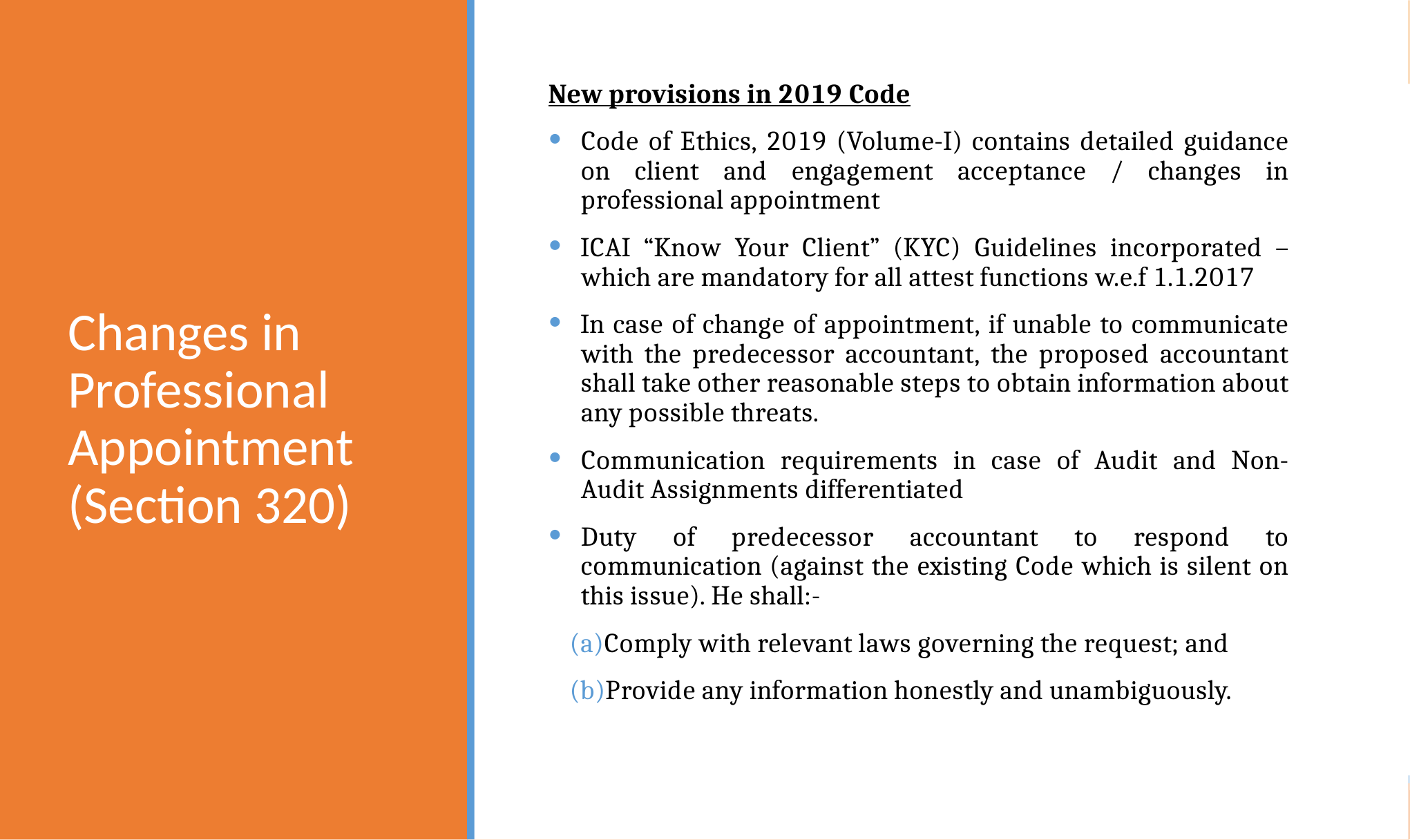

# Changes in Professional Appointment (Section 320)
New provisions in 2019 Code
Code of Ethics, 2019 (Volume-I) contains detailed guidance on client and engagement acceptance / changes in professional appointment
ICAI “Know Your Client” (KYC) Guidelines incorporated – which are mandatory for all attest functions w.e.f 1.1.2017
In case of change of appointment, if unable to communicate with the predecessor accountant, the proposed accountant shall take other reasonable steps to obtain information about any possible threats.
Communication requirements in case of Audit and Non-Audit Assignments differentiated
Duty of predecessor accountant to respond to communication (against the existing Code which is silent on this issue). He shall:-
Comply with relevant laws governing the request; and
Provide any information honestly and unambiguously.